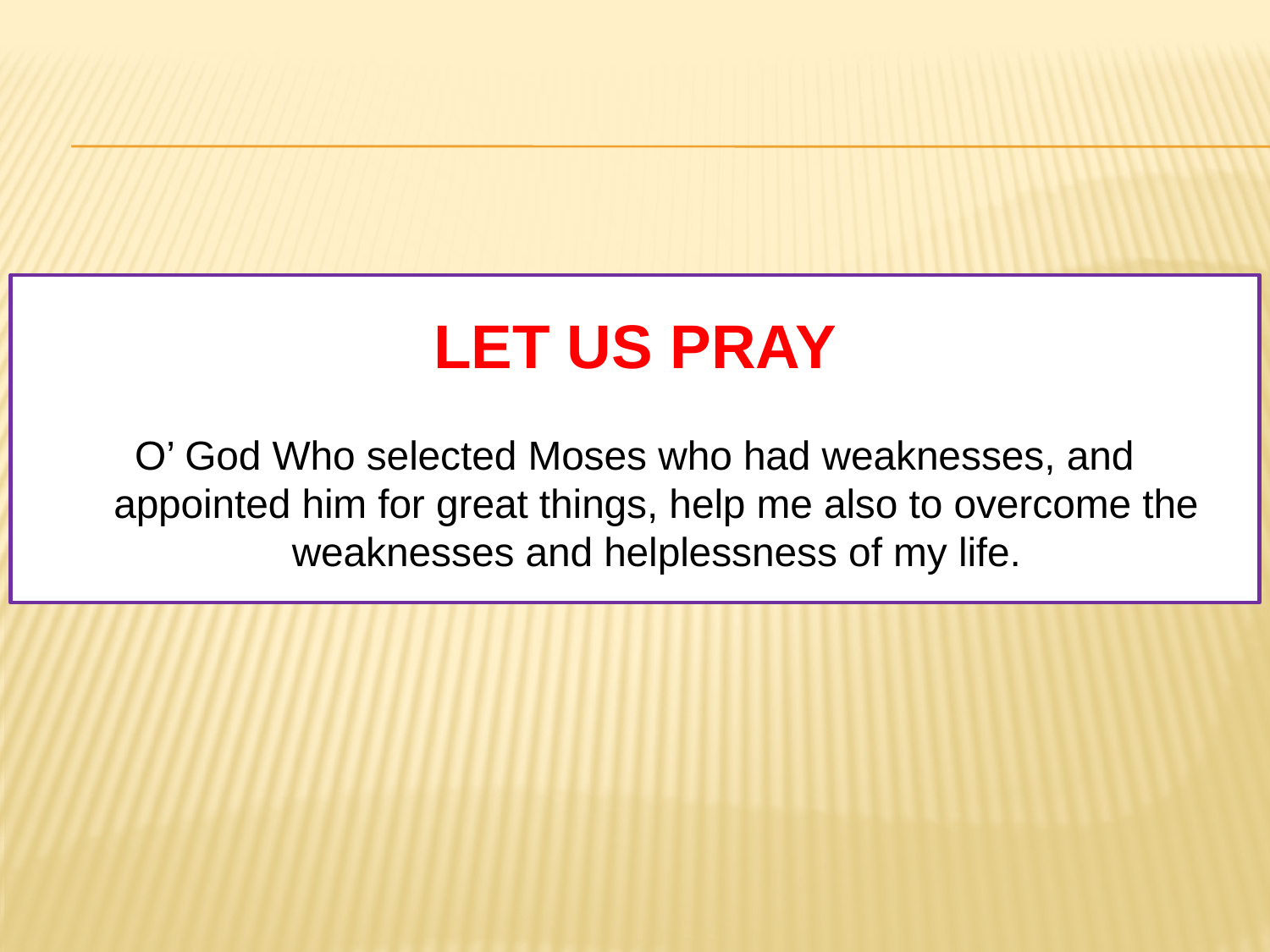

# Let us pray
O’ God Who selected Moses who had weaknesses, and appointed him for great things, help me also to overcome the weaknesses and helplessness of my life.